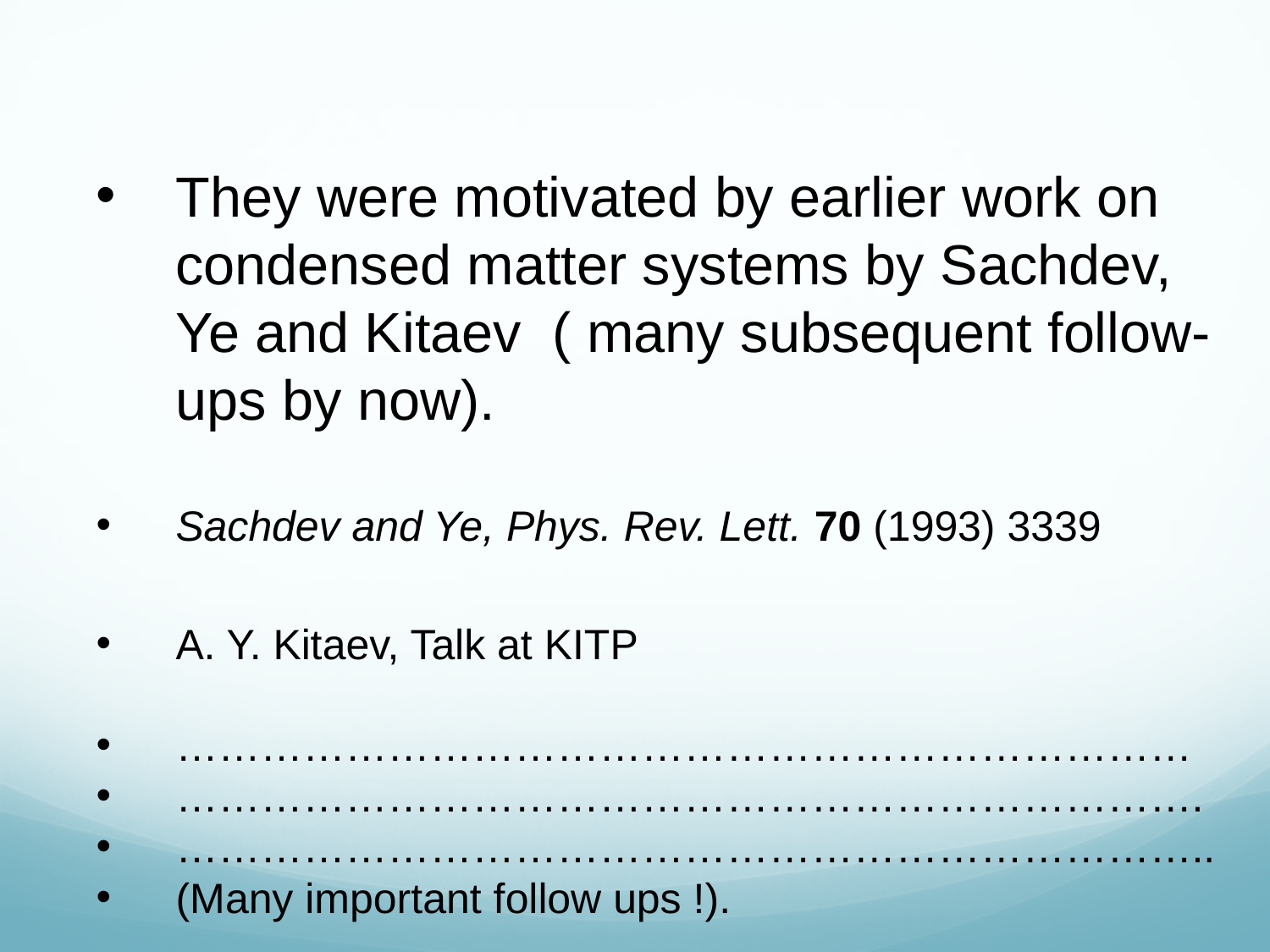

They were motivated by earlier work on condensed matter systems by Sachdev, Ye and Kitaev  ( many subsequent follow-ups by now).

Sachdev and Ye, Phys. Rev. Lett. 70 (1993) 3339

A. Y. Kitaev, Talk at KITP

………………………………………………………………
……………………………………………………………….
………………………………………………………………..
(Many important follow ups !).